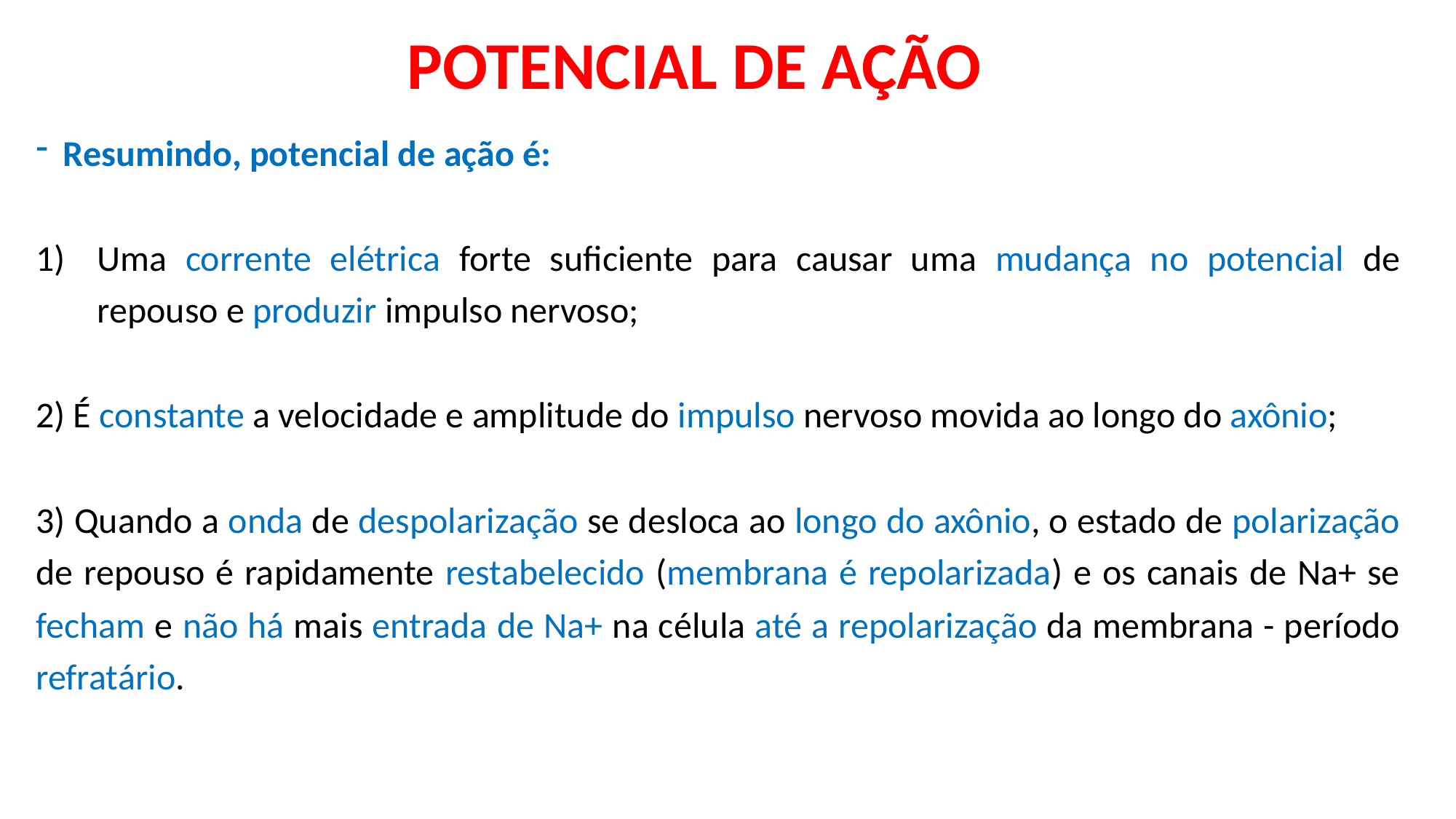

# POTENCIAL DE AÇÃO
Resumindo, potencial de ação é:

Uma corrente elétrica forte suficiente para causar uma mudança no potencial de repouso e produzir impulso nervoso;

2) É constante a velocidade e amplitude do impulso nervoso movida ao longo do axônio;

3) Quando a onda de despolarização se desloca ao longo do axônio, o estado de polarização de repouso é rapidamente restabelecido (membrana é repolarizada) e os canais de Na+ se fecham e não há mais entrada de Na+ na célula até a repolarização da membrana - período refratário.